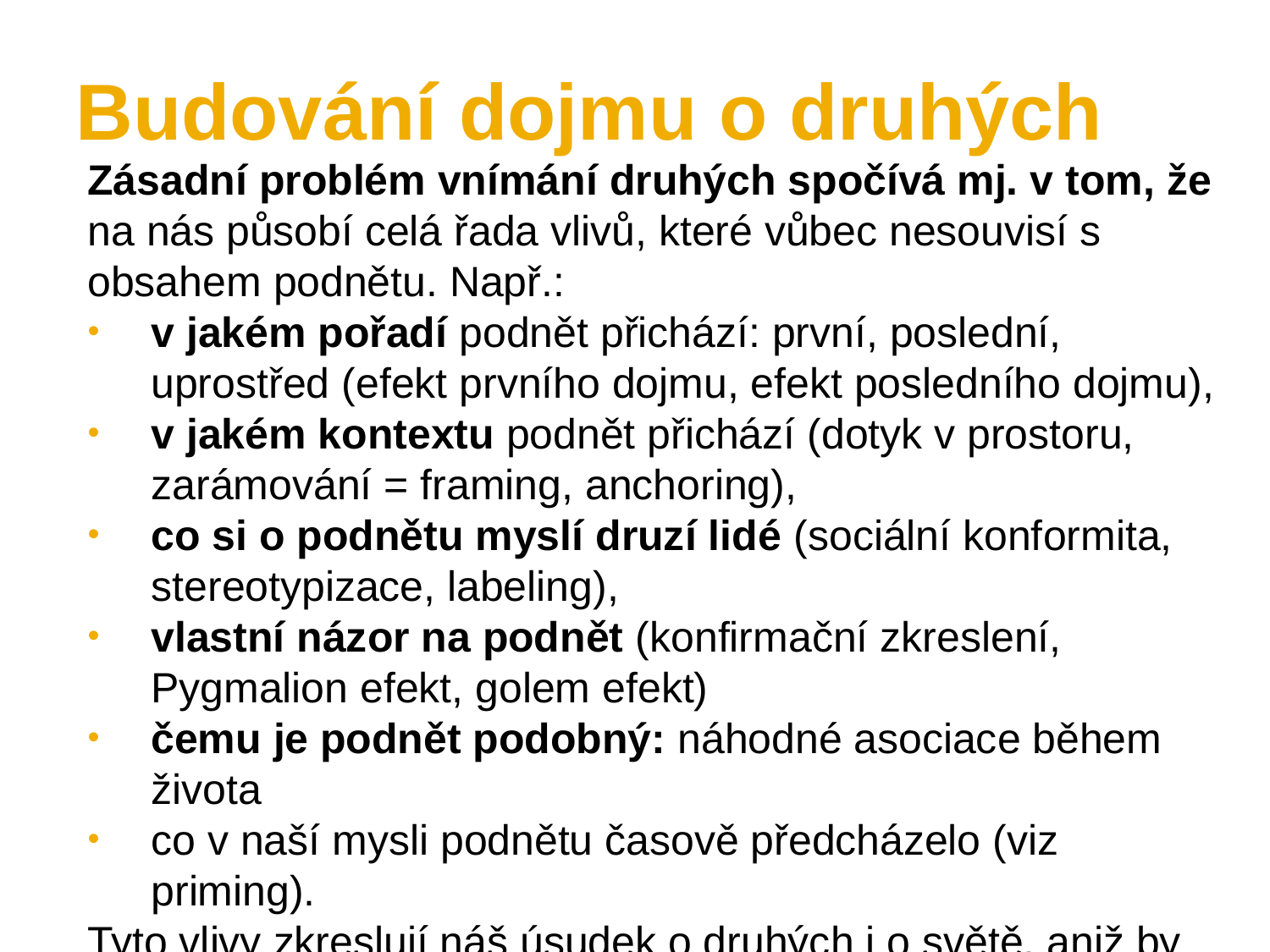

Budování dojmu o druhých
Zásadní problém vnímání druhých spočívá mj. v tom, že na nás působí celá řada vlivů, které vůbec nesouvisí s obsahem podnětu. Např.:
v jakém pořadí podnět přichází: první, poslední, uprostřed (efekt prvního dojmu, efekt posledního dojmu),
v jakém kontextu podnět přichází (dotyk v prostoru, zarámování = framing, anchoring),
co si o podnětu myslí druzí lidé (sociální konformita, stereotypizace, labeling),
vlastní názor na podnět (konfirmační zkreslení, Pygmalion efekt, golem efekt)
čemu je podnět podobný: náhodné asociace během života
co v naší mysli podnětu časově předcházelo (viz priming).
Tyto vlivy zkreslují náš úsudek o druhých i o světě, aniž by jakkoli souvisely se samotnými posuzovanými osobami či objekty.